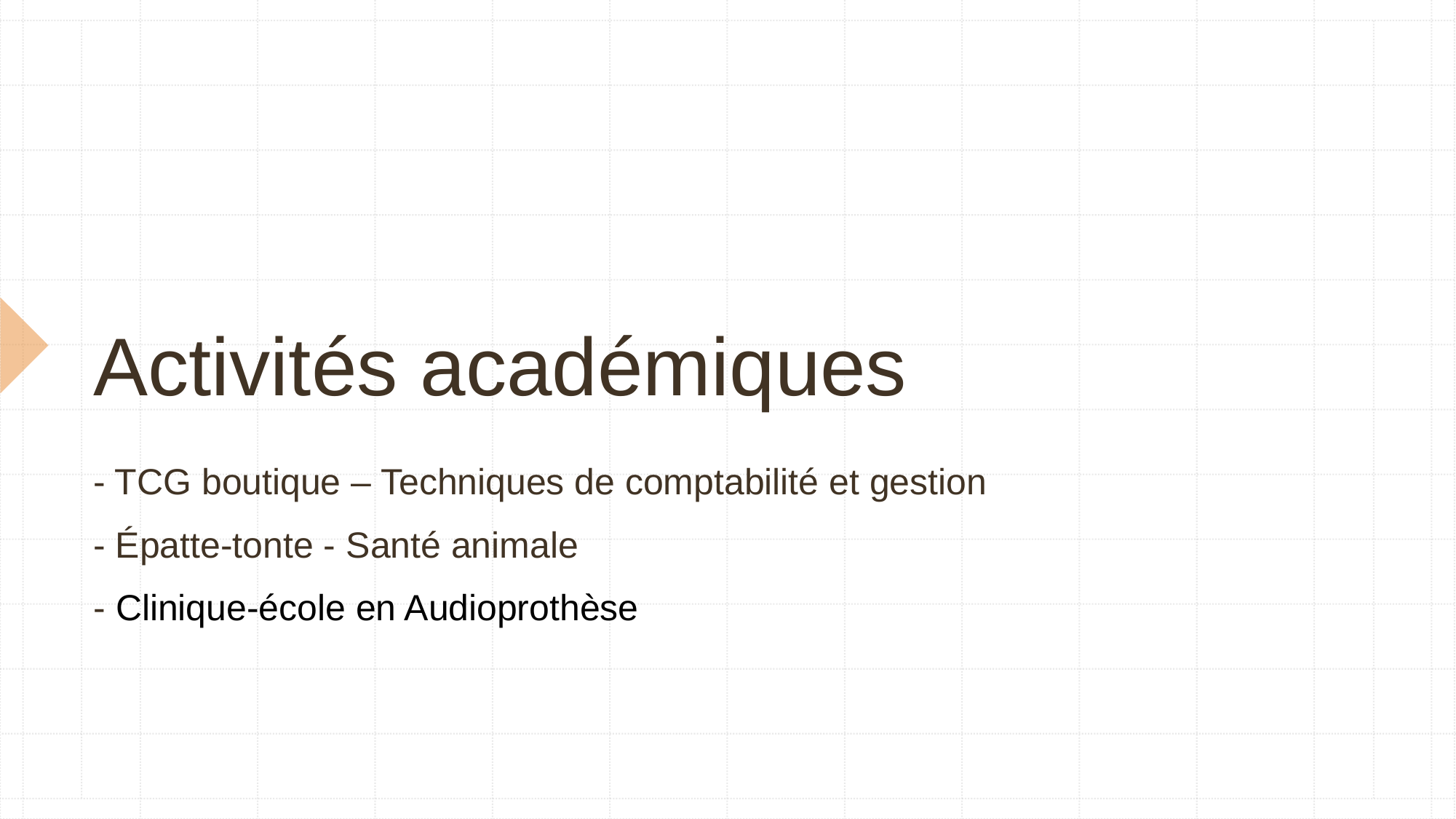

# Activités académiques
- TCG boutique – Techniques de comptabilité et gestion
- Épatte-tonte - Santé animale
- Clinique-école en Audioprothèse